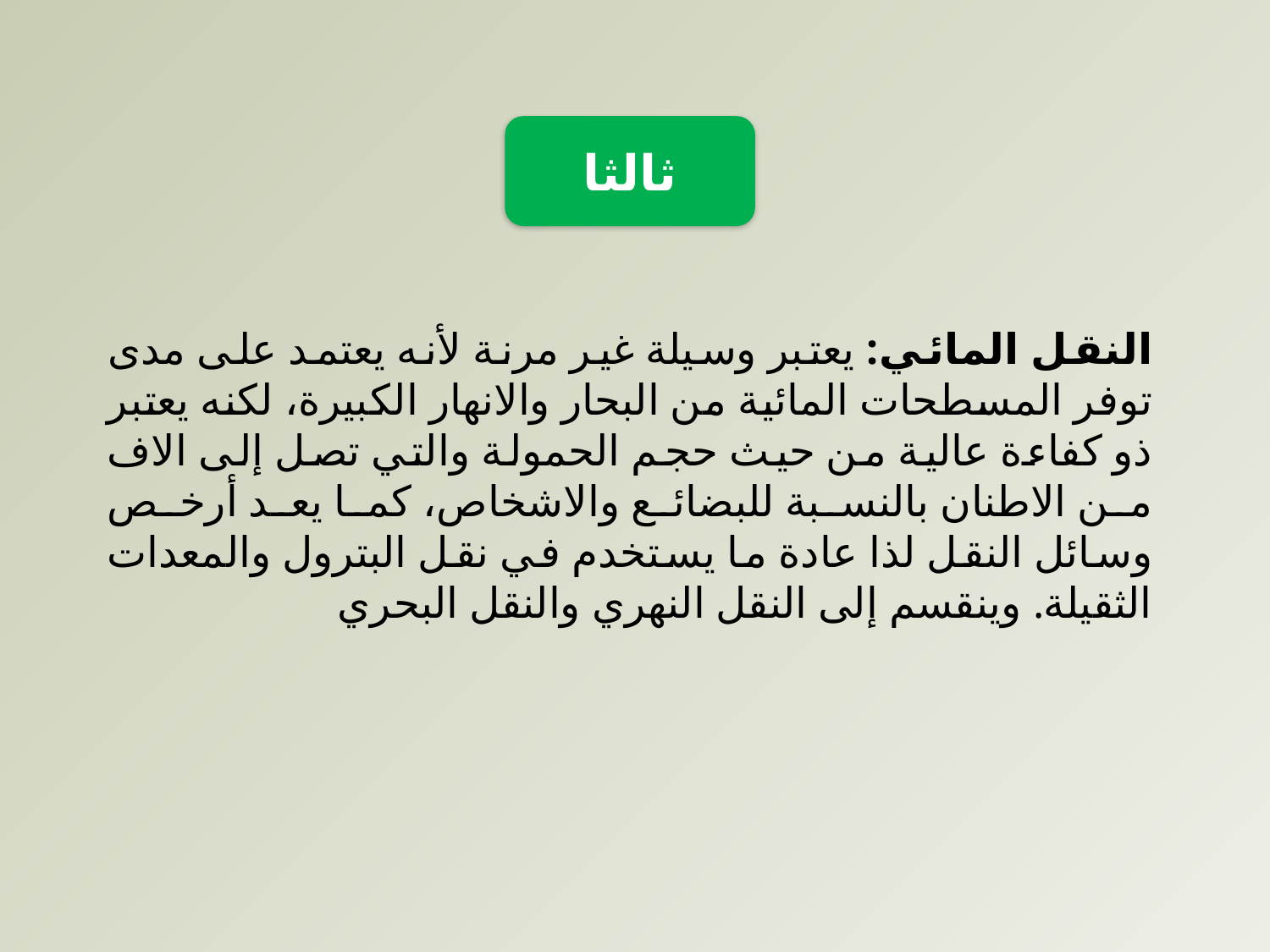

ثالثا
النقل المائي: يعتبر وسيلة غير مرنة لأنه يعتمد على مدى توفر المسطحات المائية من البحار والانهار الكبيرة، لكنه يعتبر ذو كفاءة عالية من حيث حجم الحمولة والتي تصل إلى الاف من الاطنان بالنسبة للبضائع والاشخاص، كما يعد أرخص وسائل النقل لذا عادة ما يستخدم في نقل البترول والمعدات الثقيلة. وينقسم إلى النقل النهري والنقل البحري